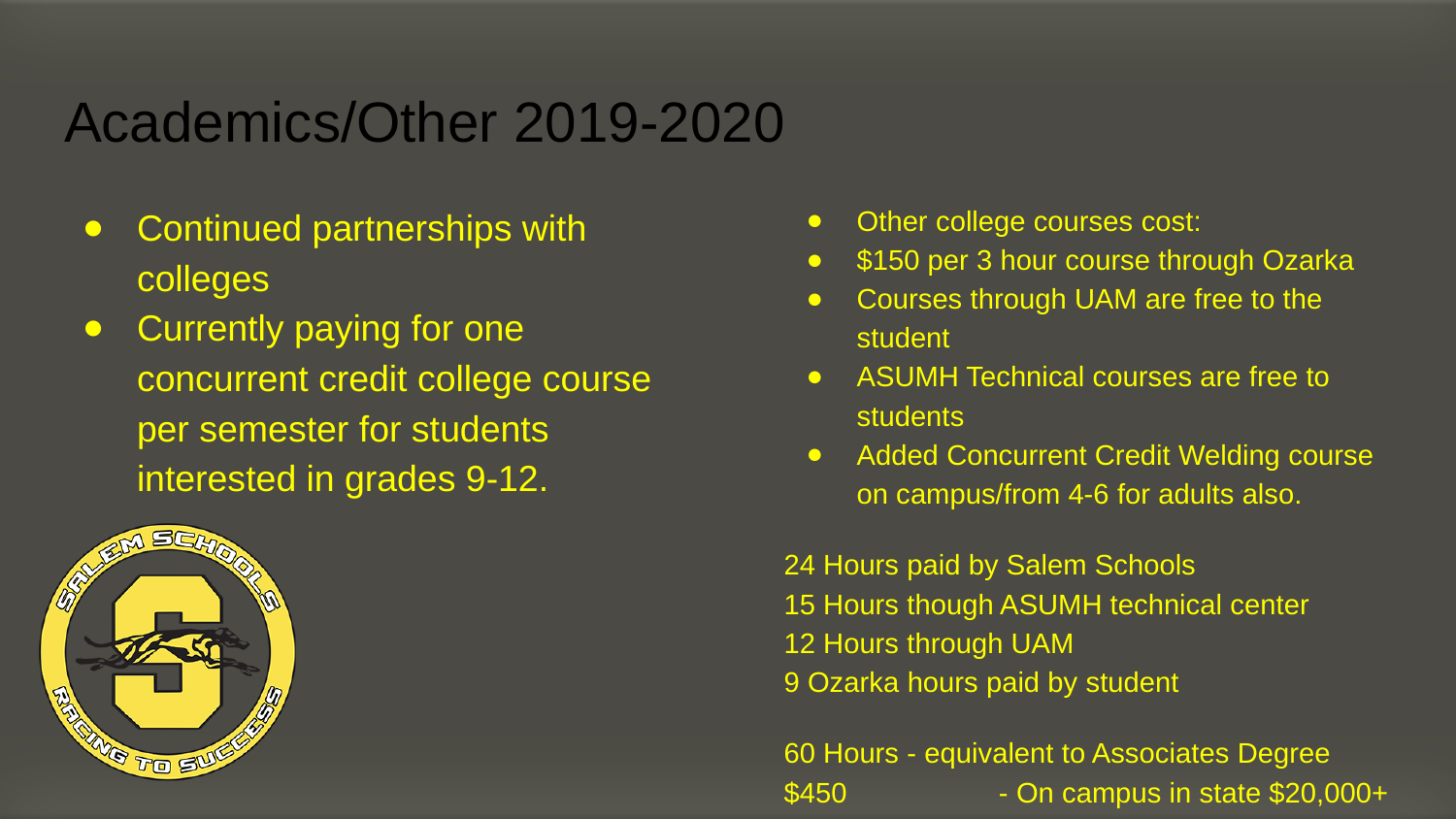

# Academics/Other 2019-2020

Continued partnerships with colleges
Currently paying for one concurrent credit college course per semester for students interested in grades 9-12.
Other college courses cost:
$150 per 3 hour course through Ozarka
Courses through UAM are free to the student
ASUMH Technical courses are free to students
Added Concurrent Credit Welding course on campus/from 4-6 for adults also.
24 Hours paid by Salem Schools
15 Hours though ASUMH technical center
12 Hours through UAM
9 Ozarka hours paid by student
60 Hours - equivalent to Associates Degree
$450                   - On campus in state $20,000+